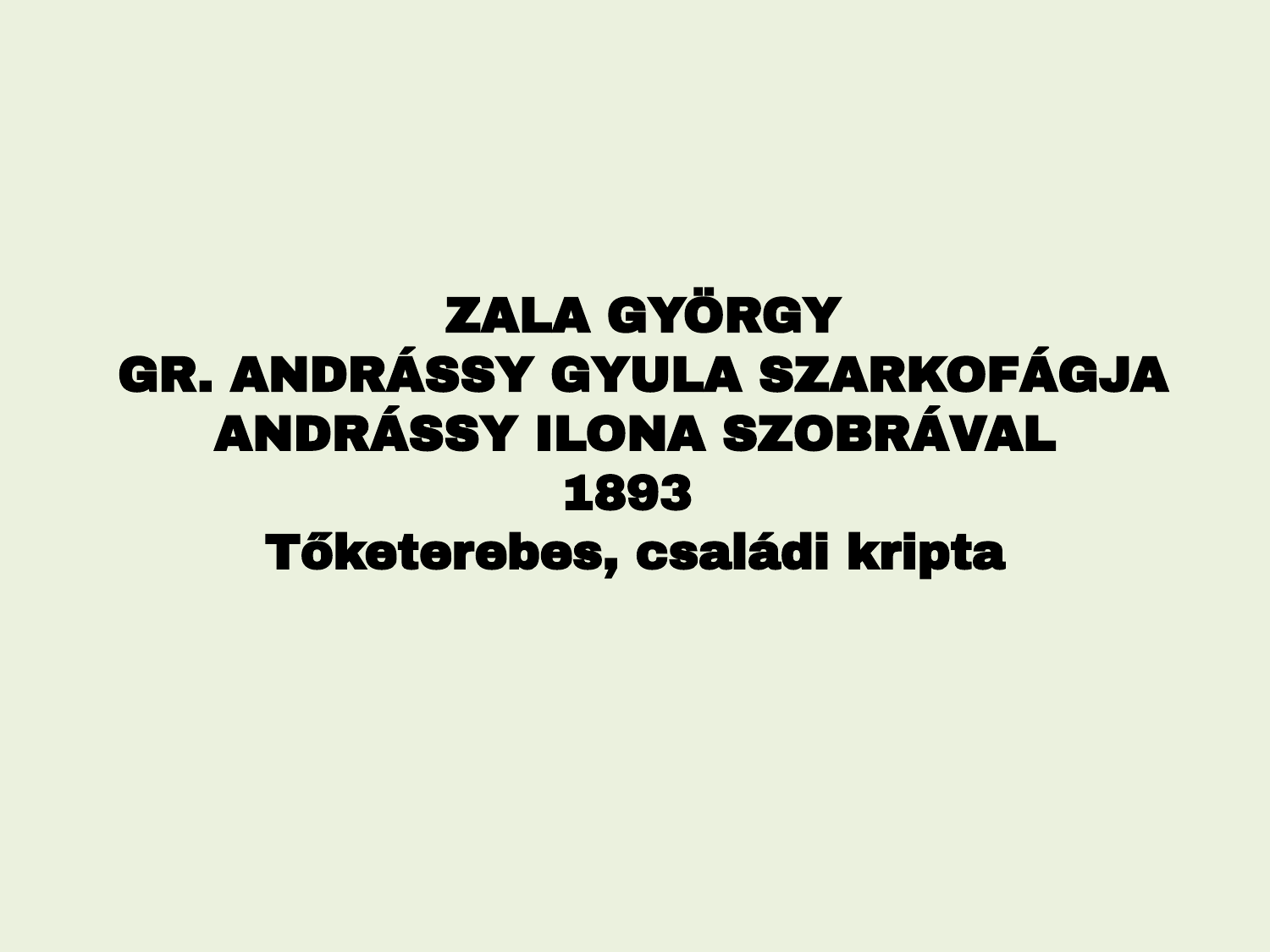

ZALA GYÖRGY
 GR. ANDRÁSSY GYULA SZARKOFÁGJA ANDRÁSSY ILONA SZOBRÁVAL
 1893
Tőketerebes, családi kripta